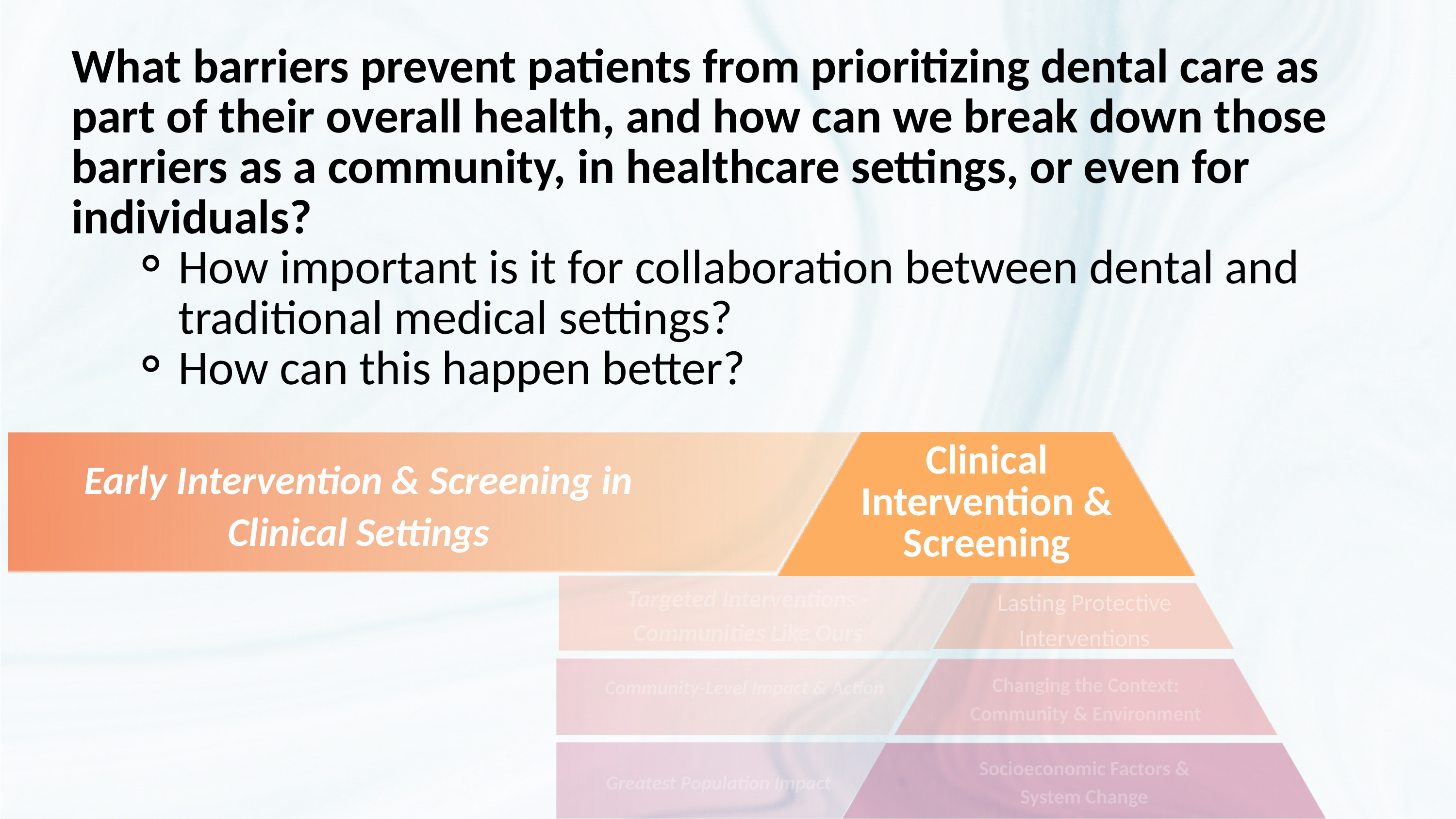

What barriers prevent patients from prioritizing dental care as part of their overall health, and how can we break down those barriers as a community, in healthcare settings, or even for individuals?
How important is it for collaboration between dental and traditional medical settings?
How can this happen better?

Clinical
Intervention & Screening
Early Intervention & Screening in Clinical Settings

Targeted Interventions - Communities Like Ours
Lasting Protective Interventions

Changing the Context: Community & Environment
Community-Level Impact & Action

Socioeconomic Factors & System Change
Greatest Population Impact